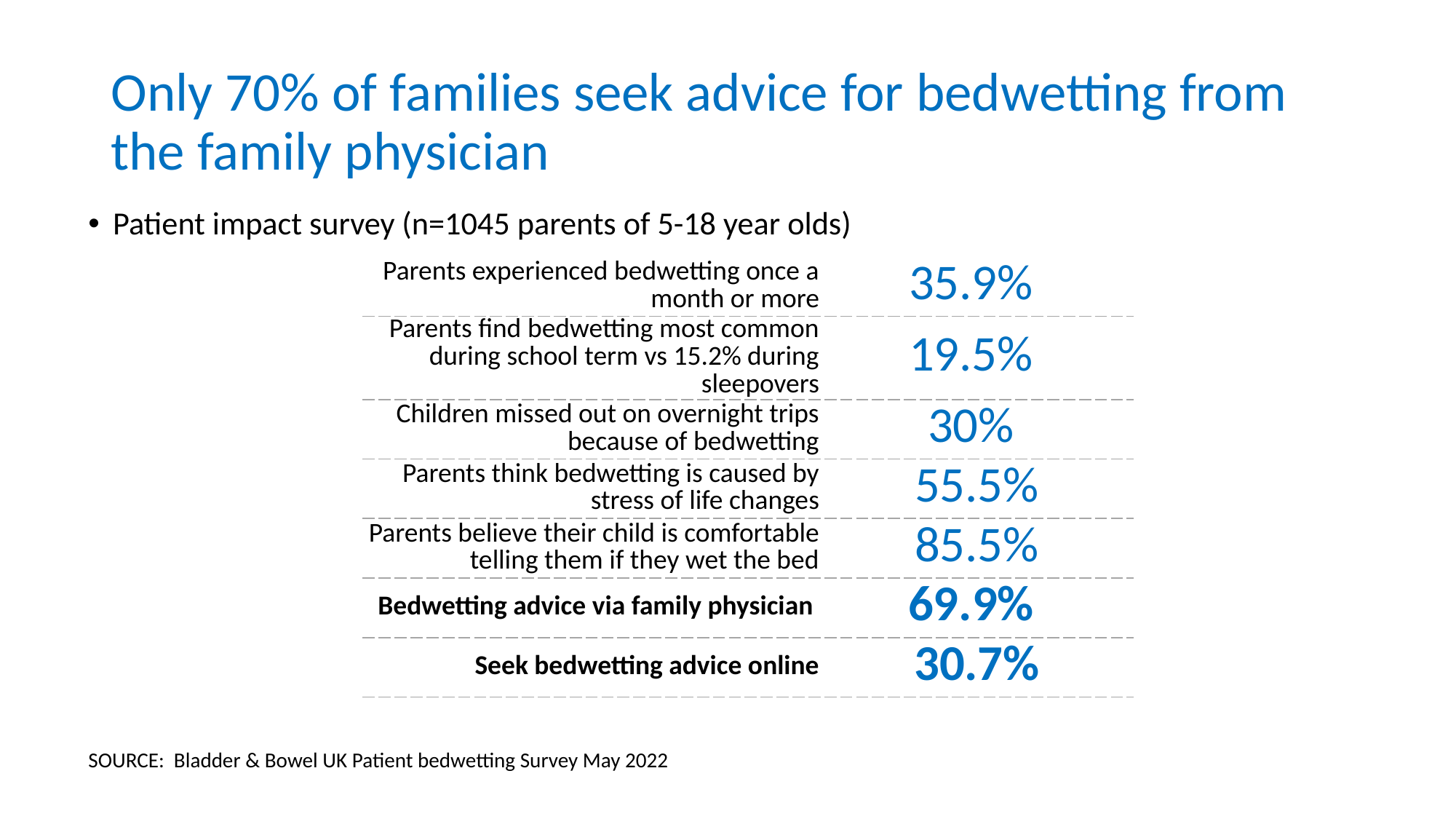

# Only 70% of families seek advice for bedwetting from the family physician
Patient impact survey (n=1045 parents of 5-18 year olds)
| Parents experienced bedwetting once a month or more | 35.9% |
| --- | --- |
| Parents find bedwetting most common during school term vs 15.2% during sleepovers | 19.5% |
| Children missed out on overnight trips because of bedwetting | 30% |
| Parents think bedwetting is caused by stress of life changes | 55.5% |
| Parents believe their child is comfortable telling them if they wet the bed | 85.5% |
| Bedwetting advice via family physician | 69.9% |
| Seek bedwetting advice online | 30.7% |
SOURCE:  Bladder & Bowel UK Patient bedwetting Survey May 2022